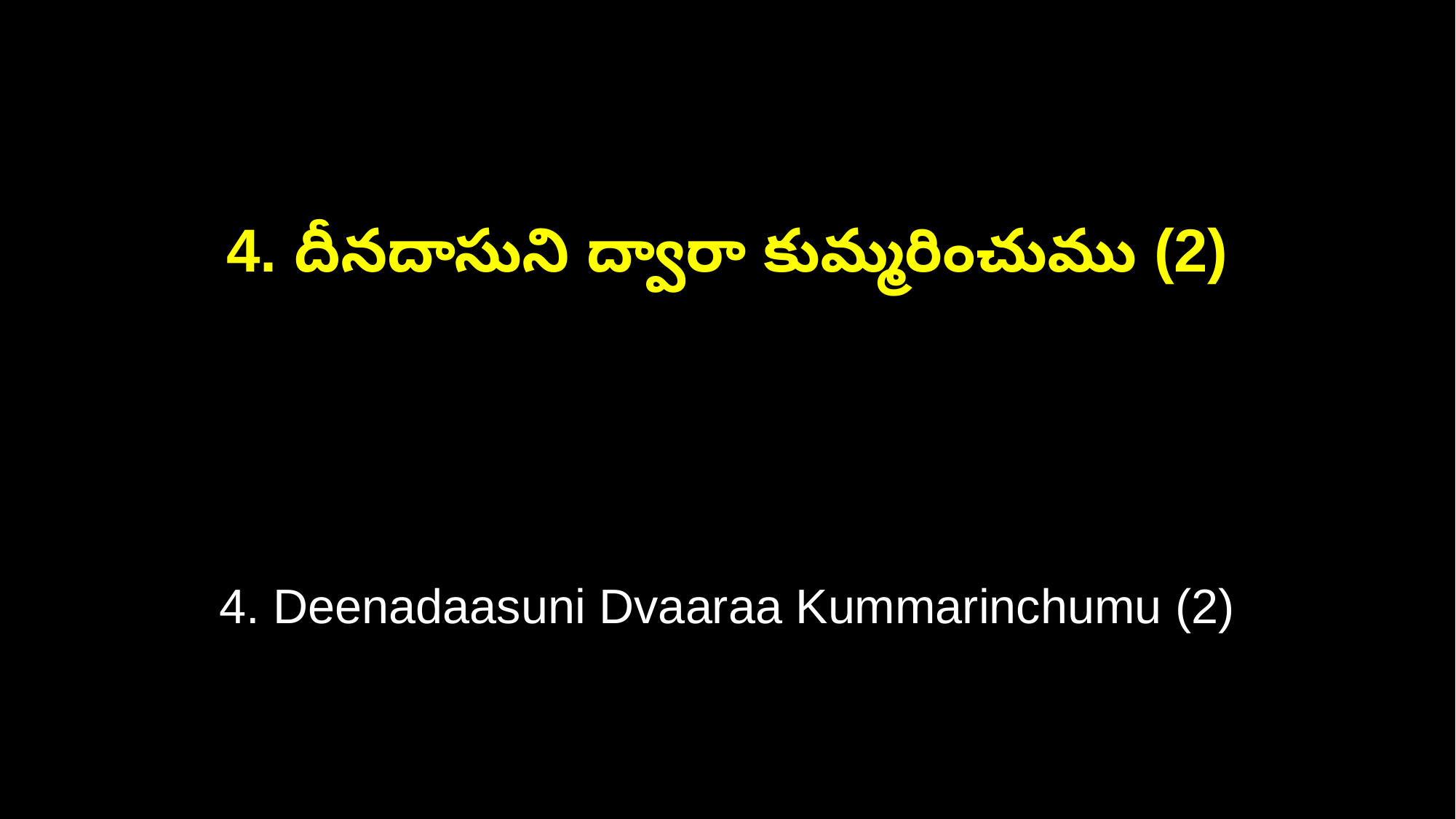

4. దీనదాసుని ద్వారా కుమ్మరించుము (2)
4. Deenadaasuni Dvaaraa Kummarinchumu (2)